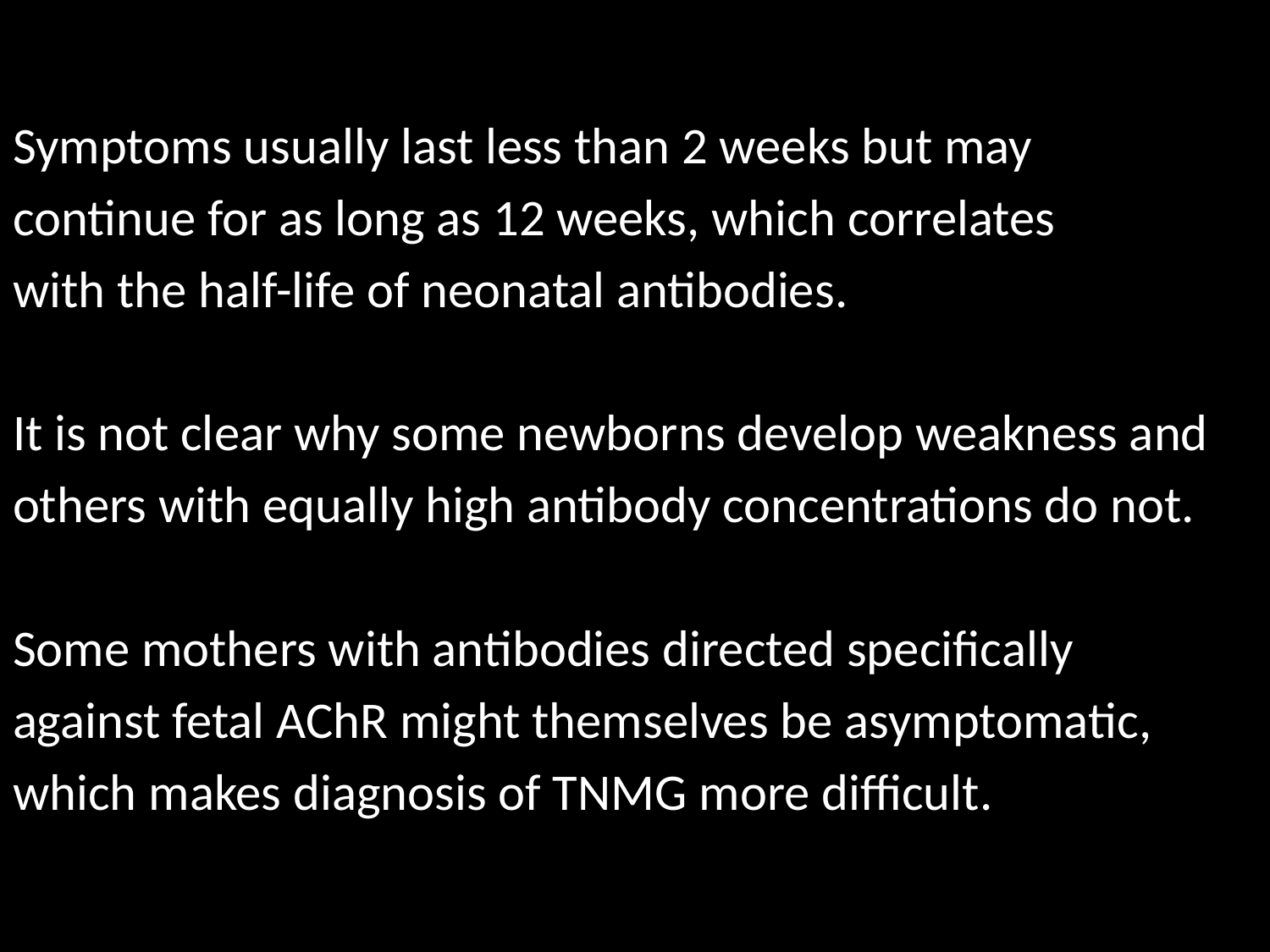

#
Symptoms usually last less than 2 weeks but may
continue for as long as 12 weeks, which correlates
with the half-life of neonatal antibodies.

It is not clear why some newborns develop weakness and
others with equally high antibody concentrations do not.

Some mothers with antibodies directed specifically
against fetal AChR might themselves be asymptomatic,
which makes diagnosis of TNMG more difficult.